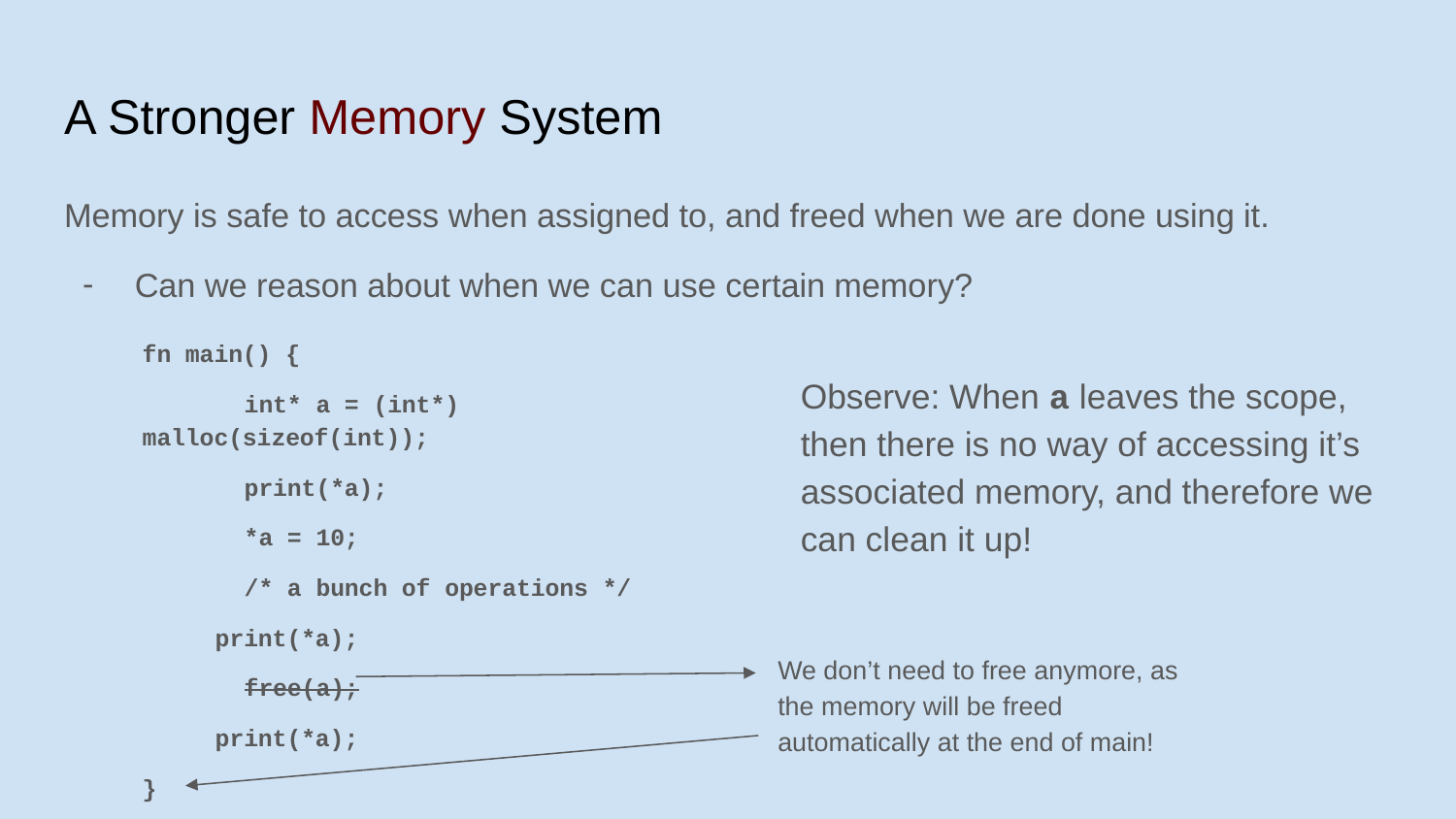

# A Stronger Memory System
Memory is safe to access when assigned to, and freed when we are done using it.
Can we reason about when we can use certain memory?
fn main() {
	int* a = (int*) malloc(sizeof(int));
	print(*a);
	*a = 10;
	/* a bunch of operations */
print(*a);
	free(a);
print(*a);
}
Observe: When a leaves the scope, then there is no way of accessing it’s associated memory, and therefore we can clean it up!
We don’t need to free anymore, as the memory will be freed automatically at the end of main!